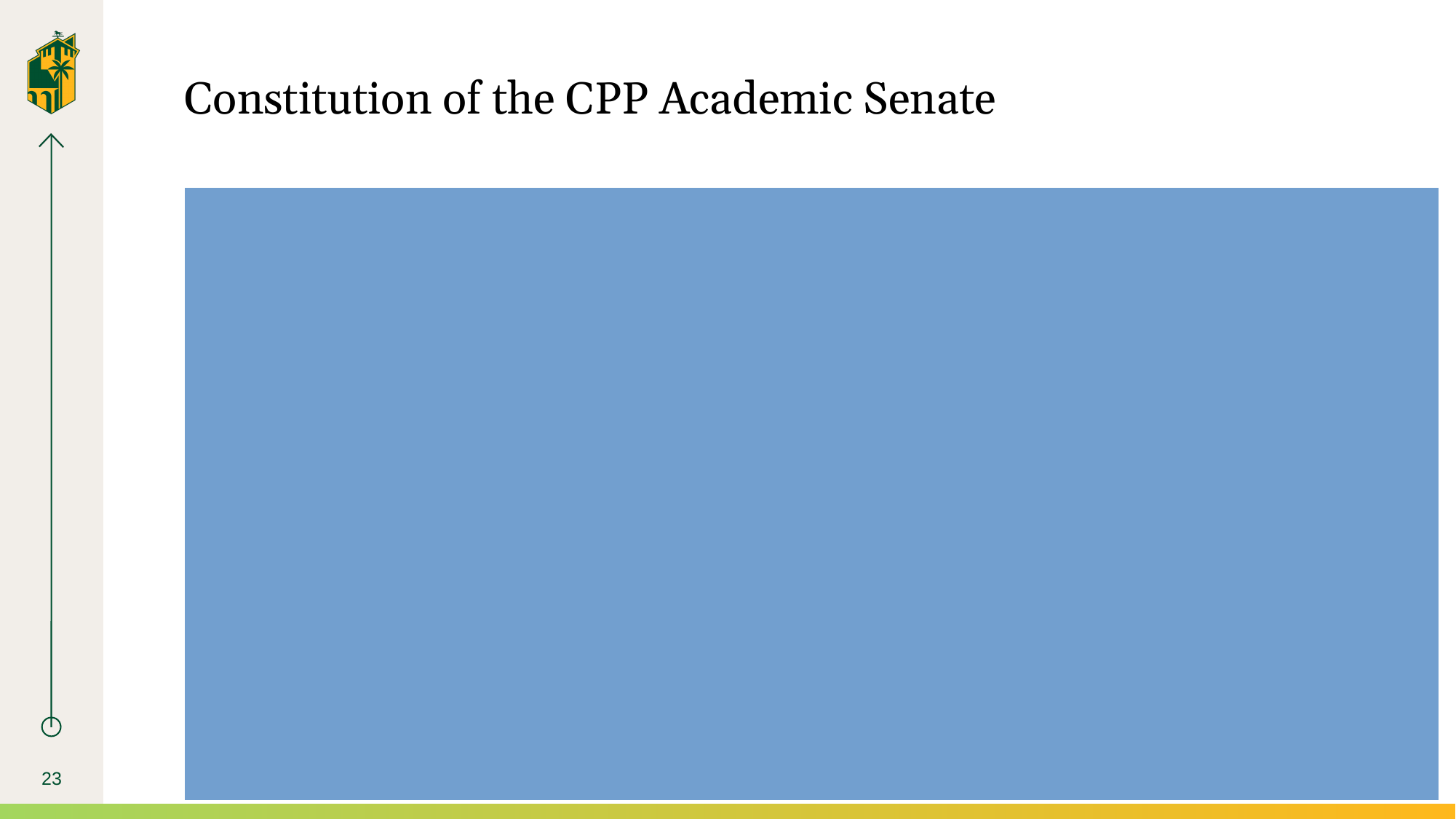

# Constitution of the CPP Academic Senate
All other standing and ad hoc Committees shall be appointed by the Executive Committee. All Committees must have at least two senators as members. Each Committee shall be chaired by a senator who is appointed by the Executive Committee. No senator may serve on more than one standing Committee. Faculty membership on Committees will be appointed by the Executive Committee. Duties and procedures of standing Committees will be stated in the Academic Senate Bylaws.

Policy 121, Article III, §12

23